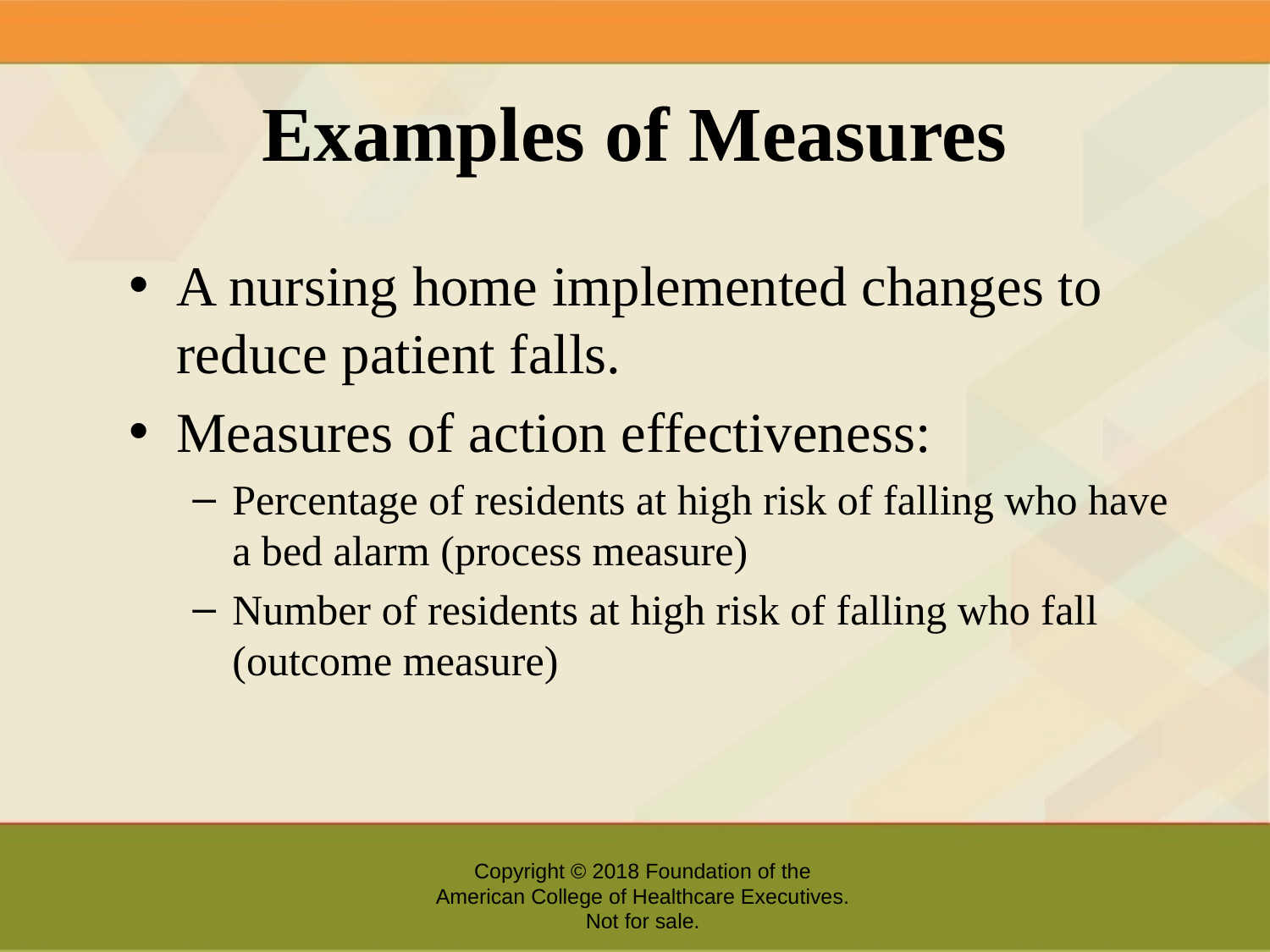

# Examples of Measures
A nursing home implemented changes to reduce patient falls.
Measures of action effectiveness:
Percentage of residents at high risk of falling who have a bed alarm (process measure)
Number of residents at high risk of falling who fall (outcome measure)